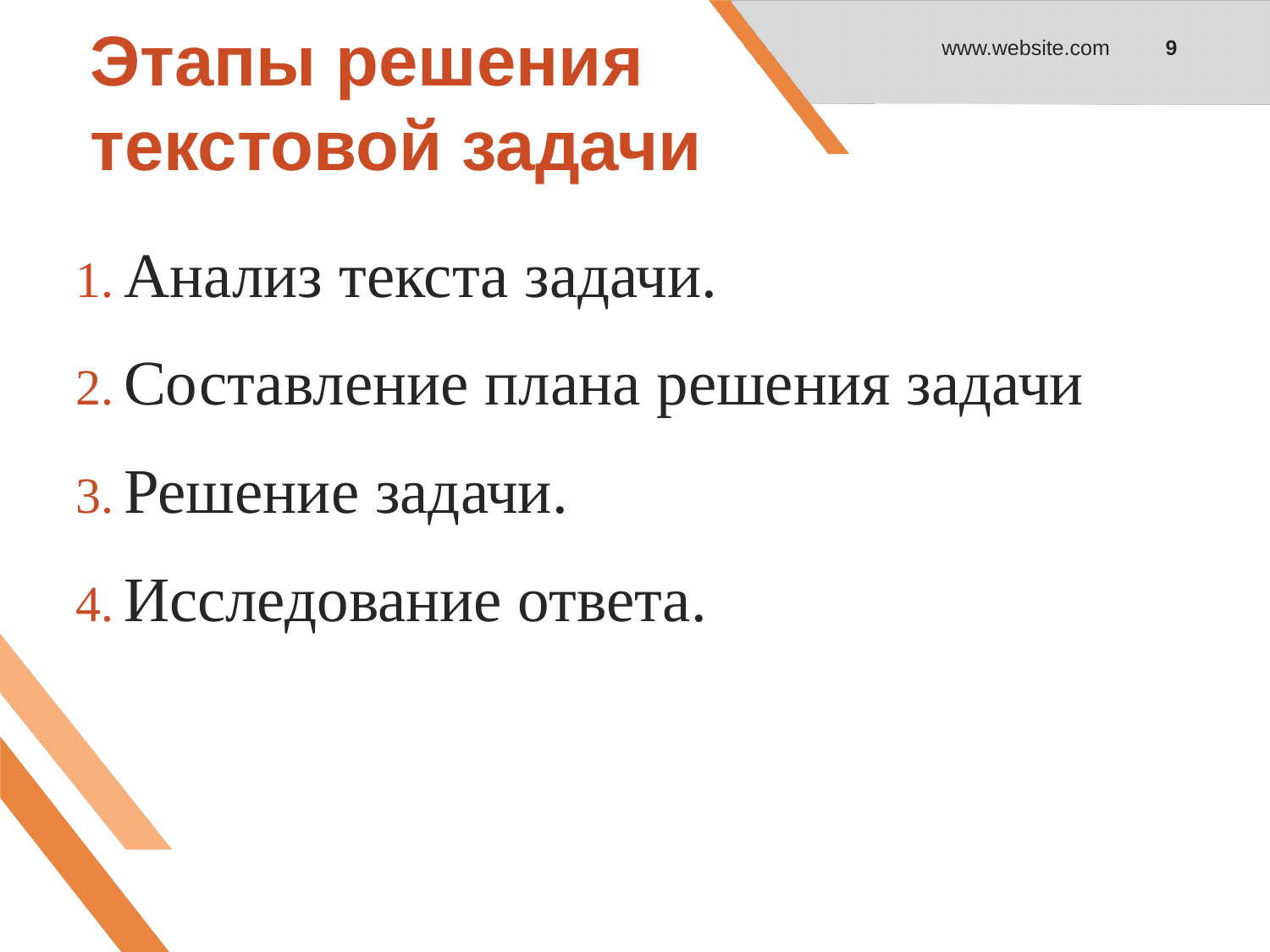

www.website.com
9
# Этапы решения текстовой задачи
Анализ текста задачи.
Составление плана решения задачи
Решение задачи.
Исследование ответа.